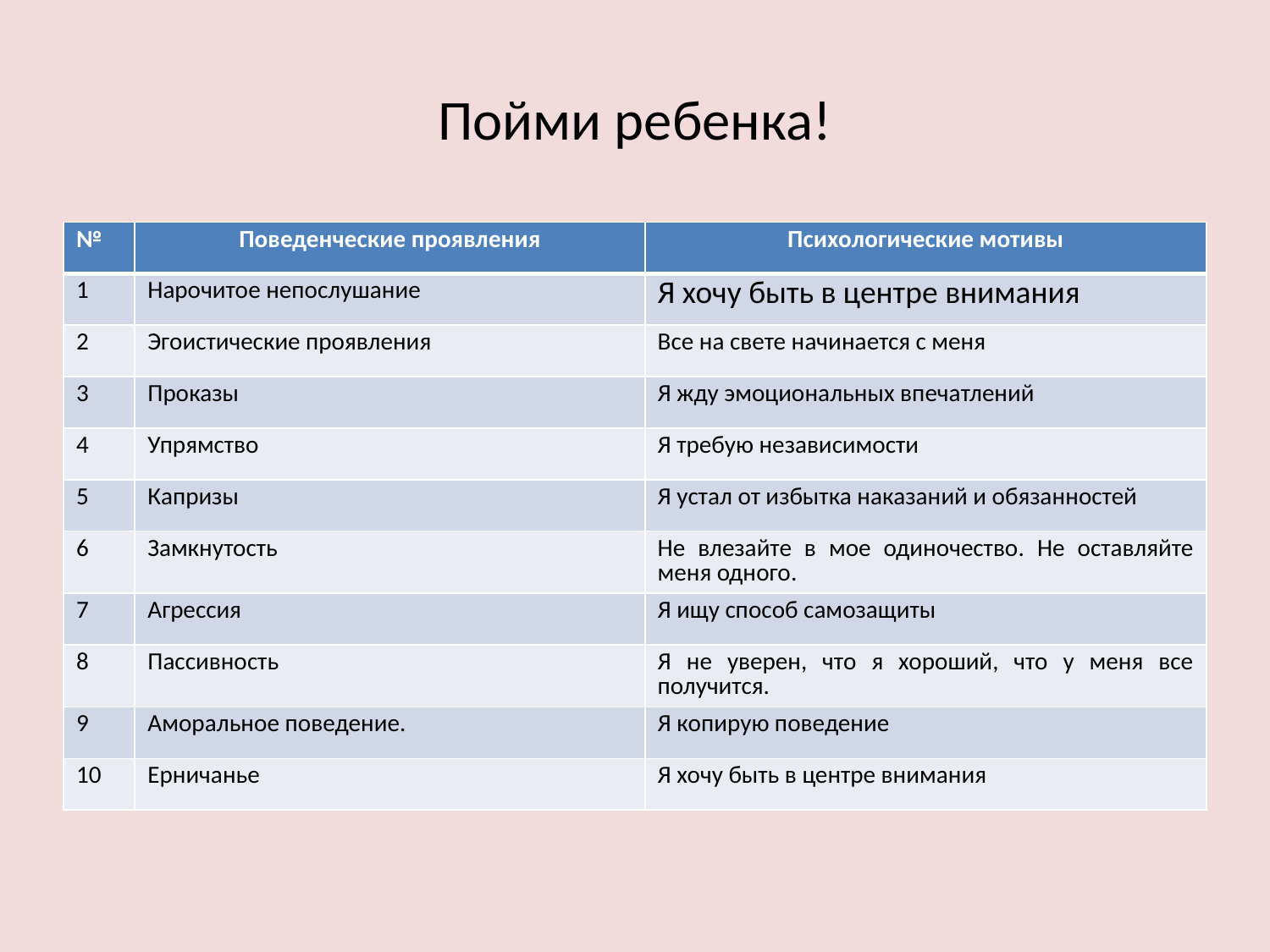

# Пойми ребенка!
| № | Поведенческие проявления | Психологические мотивы |
| --- | --- | --- |
| 1 | Нарочитое непослушание | Я хочу быть в центре внимания |
| 2 | Эгоистические проявления | Все на свете начинается с меня |
| 3 | Проказы | Я жду эмоциональных впечатлений |
| 4 | Упрямство | Я требую независимости |
| 5 | Капризы | Я устал от избытка наказаний и обязанностей |
| 6 | Замкнутость | Не влезайте в мое одиночество. Не оставляйте меня одного. |
| 7 | Агрессия | Я ищу способ самозащиты |
| 8 | Пассивность | Я не уверен, что я хороший, что у меня все получится. |
| 9 | Аморальное поведение. | Я копирую поведение |
| 10 | Ерничанье | Я хочу быть в центре внимания |